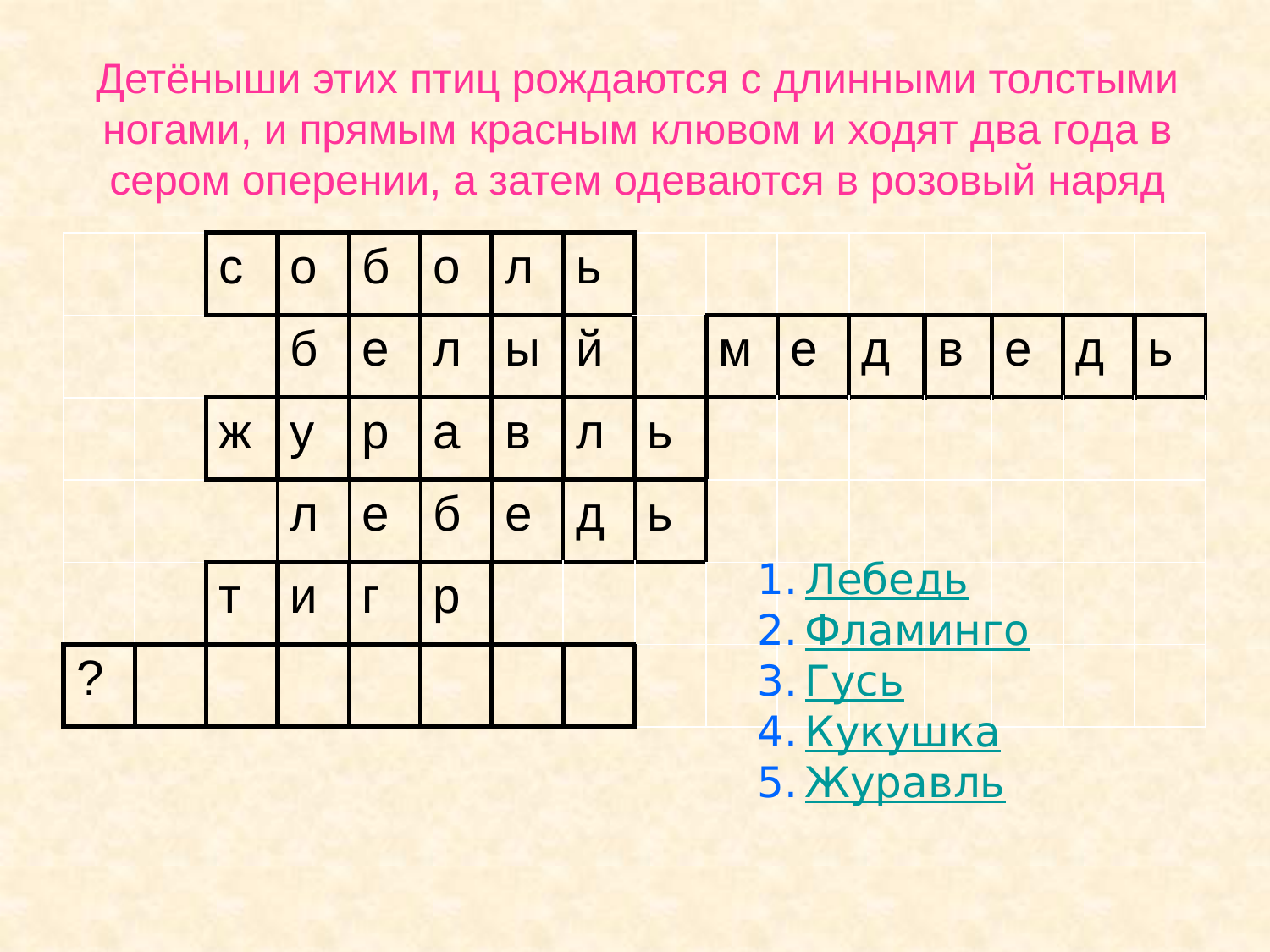

# Детёныши этих птиц рождаются с длинными толстыми ногами, и прямым красным клювом и ходят два года в сером оперении, а затем одеваются в розовый наряд
|  |  | с | о | б | о | л | ь |  |  |  |  |  |  |  |  |
| --- | --- | --- | --- | --- | --- | --- | --- | --- | --- | --- | --- | --- | --- | --- | --- |
|  |  |  | б | е | л | ы | й |  | м | е | д | в | е | д | ь |
|  |  | ж | у | р | а | в | л | ь |  |  |  |  |  |  |  |
|  |  |  | л | е | б | е | д | ь |  |  |  |  |  |  |  |
|  |  | т | и | г | р |  |  |  |  |  |  |  |  |  |  |
| ? |  |  |  |  |  |  |  |  |  |  |  |  |  |  |  |
Лебедь
Фламинго
Гусь
Кукушка
Журавль